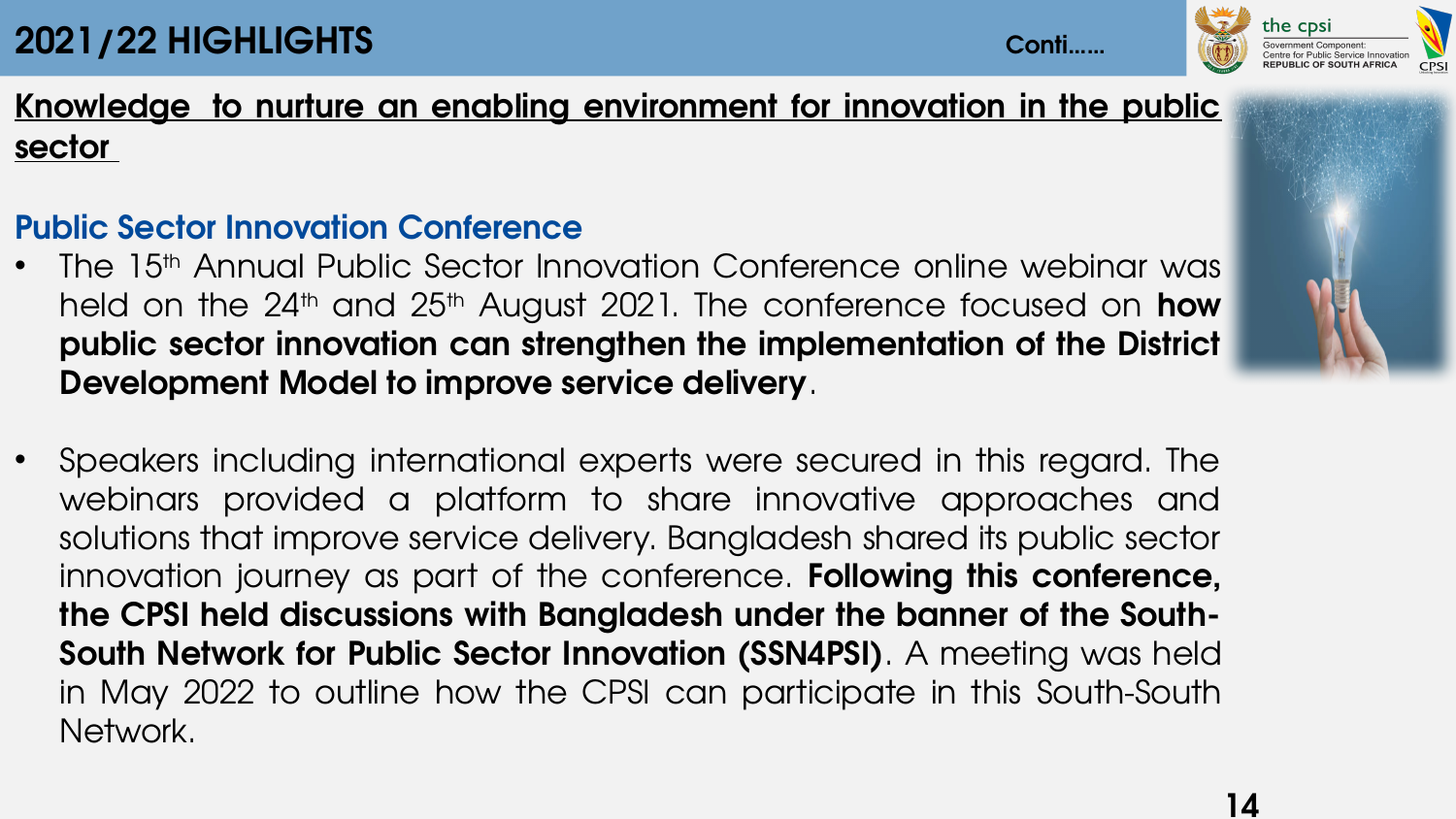

# 2021/22 HIGHLIGHTS                                                              Conti……
Knowledge  to nurture an enabling environment for innovation in the public sector

Public Sector Innovation Conference
The 15th Annual Public Sector Innovation Conference online webinar was held on the 24th and 25th August 2021. The conference focused on how public sector innovation can strengthen the implementation of the District Development Model to improve service delivery.

Speakers including international experts were secured in this regard. The webinars provided a platform to share innovative approaches and solutions that improve service delivery. Bangladesh shared its public sector innovation journey as part of the conference. Following this conference, the CPSI held discussions with Bangladesh under the banner of the South-South Network for Public Sector Innovation (SSN4PSI). A meeting was held in May 2022 to outline how the CPSI can participate in this South-South Network.
14